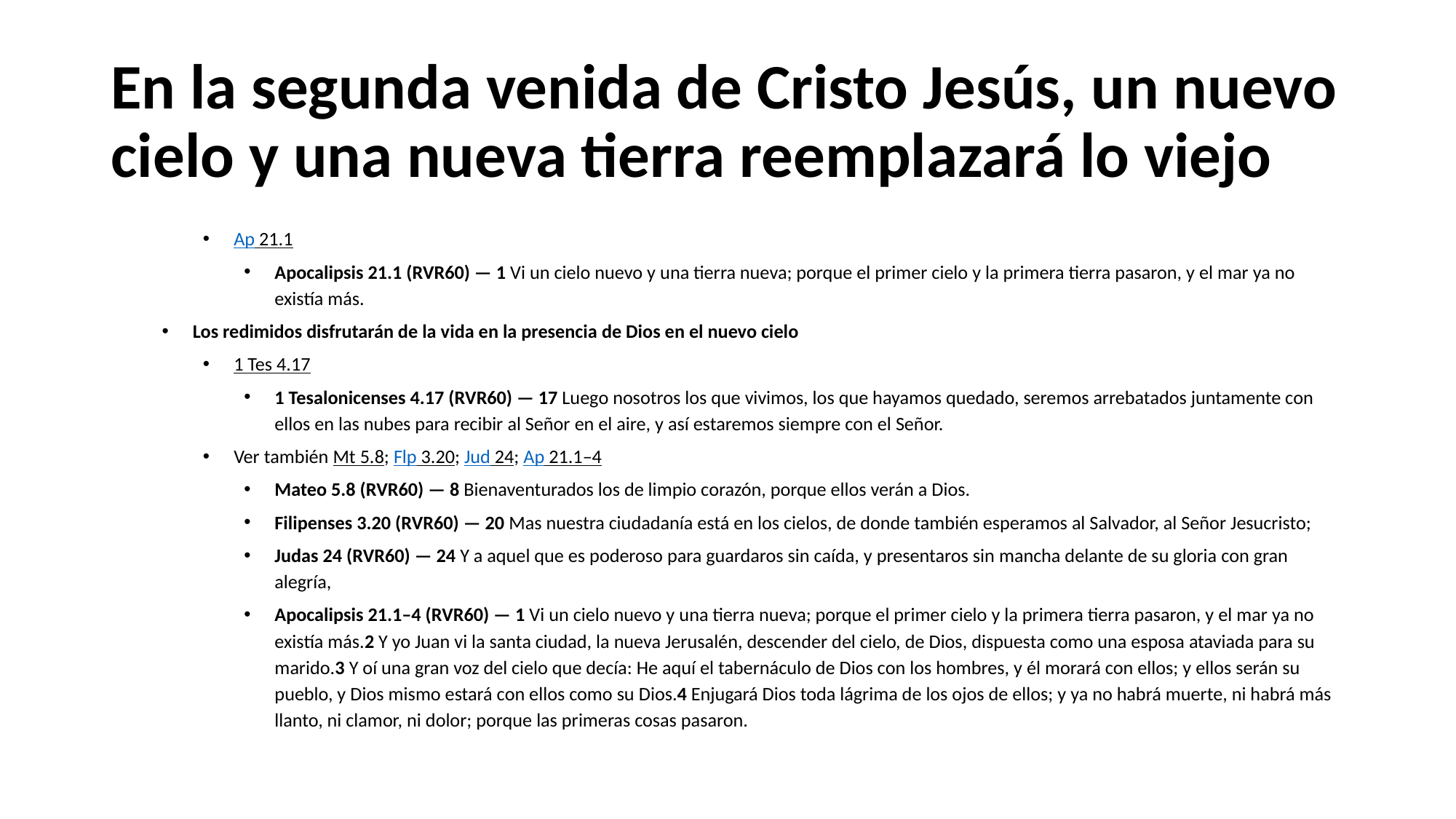

# En la segunda venida de Cristo Jesús, un nuevo cielo y una nueva tierra reemplazará lo viejo
Ap 21.1
Apocalipsis 21.1 (RVR60) — 1 Vi un cielo nuevo y una tierra nueva; porque el primer cielo y la primera tierra pasaron, y el mar ya no existía más.
Los redimidos disfrutarán de la vida en la presencia de Dios en el nuevo cielo
1 Tes 4.17
1 Tesalonicenses 4.17 (RVR60) — 17 Luego nosotros los que vivimos, los que hayamos quedado, seremos arrebatados juntamente con ellos en las nubes para recibir al Señor en el aire, y así estaremos siempre con el Señor.
Ver también Mt 5.8; Flp 3.20; Jud 24; Ap 21.1–4
Mateo 5.8 (RVR60) — 8 Bienaventurados los de limpio corazón, porque ellos verán a Dios.
Filipenses 3.20 (RVR60) — 20 Mas nuestra ciudadanía está en los cielos, de donde también esperamos al Salvador, al Señor Jesucristo;
Judas 24 (RVR60) — 24 Y a aquel que es poderoso para guardaros sin caída, y presentaros sin mancha delante de su gloria con gran alegría,
Apocalipsis 21.1–4 (RVR60) — 1 Vi un cielo nuevo y una tierra nueva; porque el primer cielo y la primera tierra pasaron, y el mar ya no existía más.2 Y yo Juan vi la santa ciudad, la nueva Jerusalén, descender del cielo, de Dios, dispuesta como una esposa ataviada para su marido.3 Y oí una gran voz del cielo que decía: He aquí el tabernáculo de Dios con los hombres, y él morará con ellos; y ellos serán su pueblo, y Dios mismo estará con ellos como su Dios.4 Enjugará Dios toda lágrima de los ojos de ellos; y ya no habrá muerte, ni habrá más llanto, ni clamor, ni dolor; porque las primeras cosas pasaron.